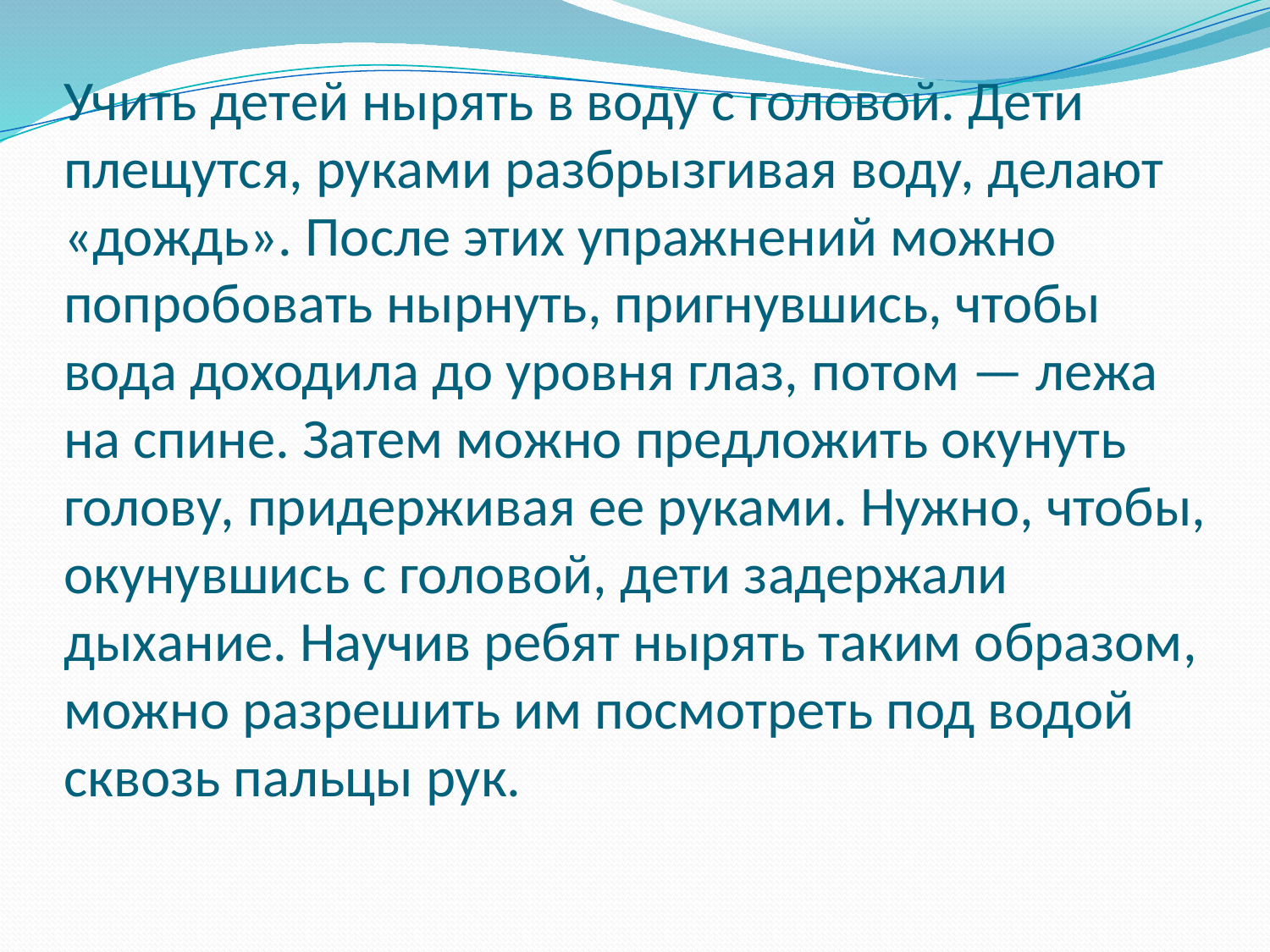

# Учить детей нырять в воду с головой. Дети плещутся, руками разбрызгивая воду, делают «дождь». После этих упражнений можно попробовать нырнуть, пригнувшись, чтобы вода доходила до уров​ня глаз, потом — лежа на спине. Затем можно предложить окунуть голову, придерживая ее руками. Нужно, чтобы, окунувшись с голо​вой, дети задержали дыхание. Научив ребят нырять таким образом, можно разрешить им посмотреть под водой сквозь пальцы рук.